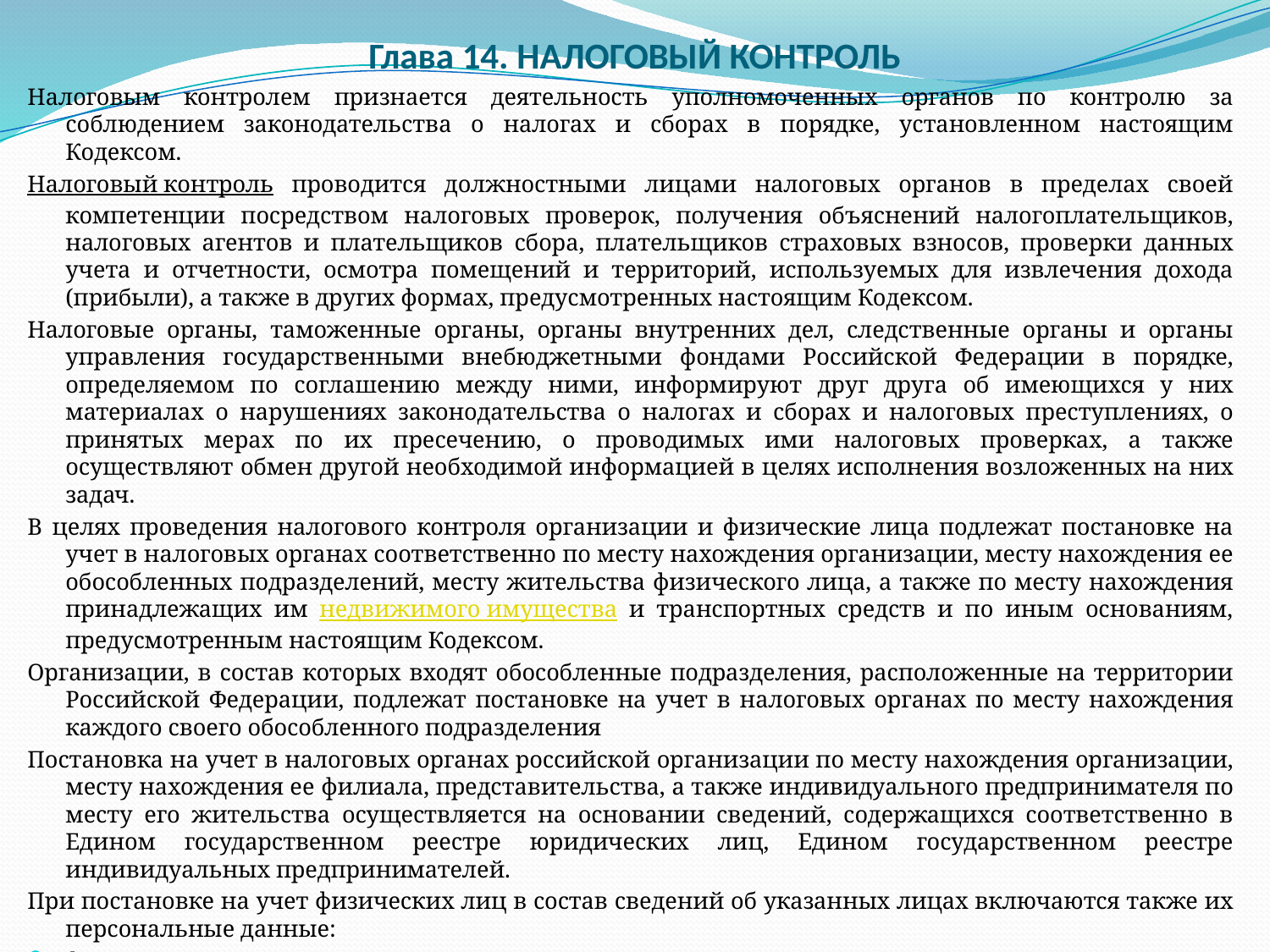

# Глава 14. НАЛОГОВЫЙ КОНТРОЛЬ
Налоговым контролем признается деятельность уполномоченных органов по контролю за соблюдением законодательства о налогах и сборах в порядке, установленном настоящим Кодексом.
Налоговый контроль проводится должностными лицами налоговых органов в пределах своей компетенции посредством налоговых проверок, получения объяснений налогоплательщиков, налоговых агентов и плательщиков сбора, плательщиков страховых взносов, проверки данных учета и отчетности, осмотра помещений и территорий, используемых для извлечения дохода (прибыли), а также в других формах, предусмотренных настоящим Кодексом.
Налоговые органы, таможенные органы, органы внутренних дел, следственные органы и органы управления государственными внебюджетными фондами Российской Федерации в порядке, определяемом по соглашению между ними, информируют друг друга об имеющихся у них материалах о нарушениях законодательства о налогах и сборах и налоговых преступлениях, о принятых мерах по их пресечению, о проводимых ими налоговых проверках, а также осуществляют обмен другой необходимой информацией в целях исполнения возложенных на них задач.
В целях проведения налогового контроля организации и физические лица подлежат постановке на учет в налоговых органах соответственно по месту нахождения организации, месту нахождения ее обособленных подразделений, месту жительства физического лица, а также по месту нахождения принадлежащих им недвижимого имущества и транспортных средств и по иным основаниям, предусмотренным настоящим Кодексом.
Организации, в состав которых входят обособленные подразделения, расположенные на территории Российской Федерации, подлежат постановке на учет в налоговых органах по месту нахождения каждого своего обособленного подразделения
Постановка на учет в налоговых органах российской организации по месту нахождения организации, месту нахождения ее филиала, представительства, а также индивидуального предпринимателя по месту его жительства осуществляется на основании сведений, содержащихся соответственно в Едином государственном реестре юридических лиц, Едином государственном реестре индивидуальных предпринимателей.
При постановке на учет физических лиц в состав сведений об указанных лицах включаются также их персональные данные:
фамилия, имя, отчество; 	дата и место рождения; 		пол; 	место жительства;
данные паспорта или иного документа, удостоверяющего личность налогоплательщика; данные о гражданстве.